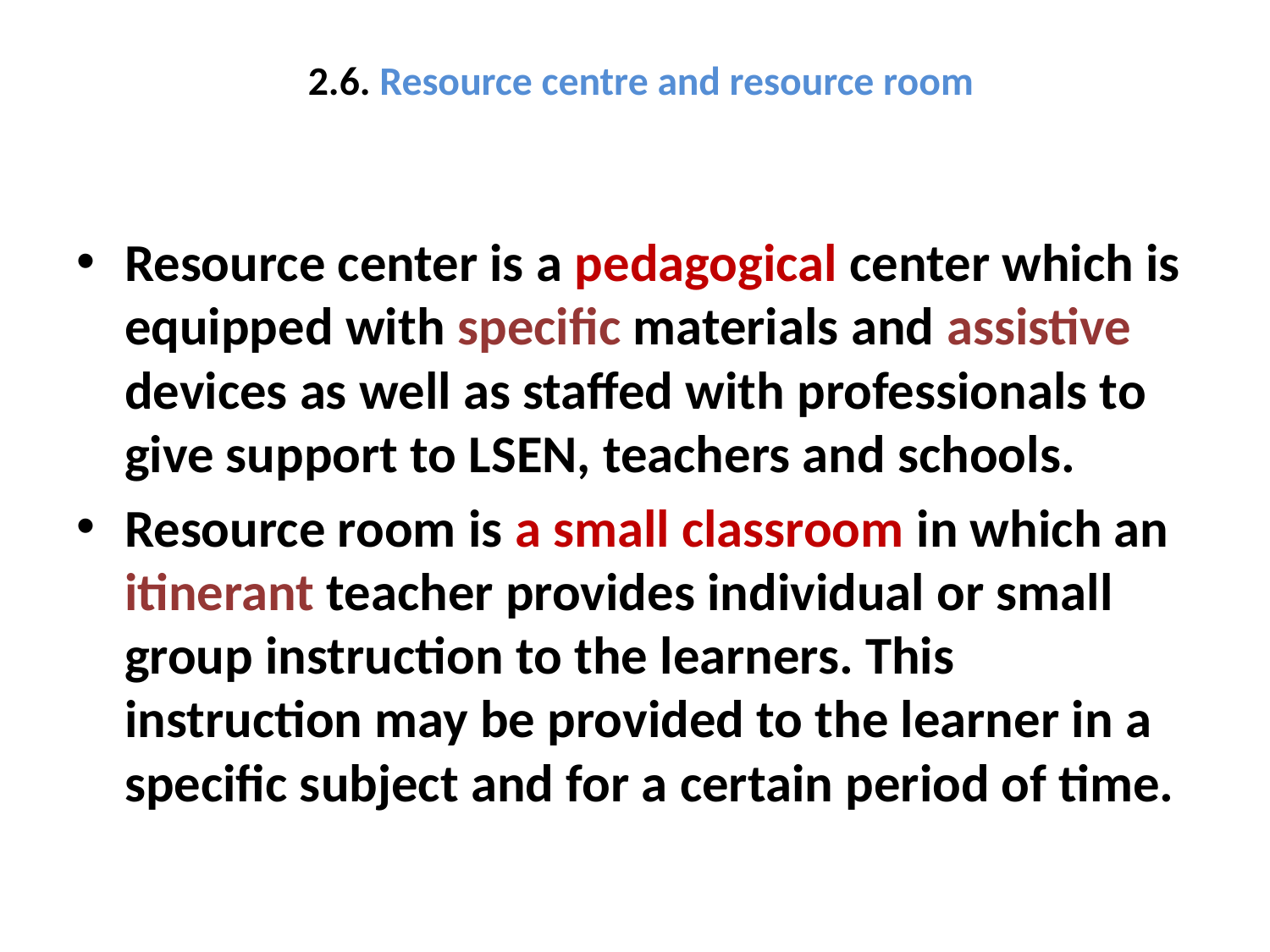

# 2.6. Resource centre and resource room
Resource center is a pedagogical center which is equipped with specific materials and assistive devices as well as staffed with professionals to give support to LSEN, teachers and schools.
Resource room is a small classroom in which an itinerant teacher provides individual or small group instruction to the learners. This instruction may be provided to the learner in a specific subject and for a certain period of time.